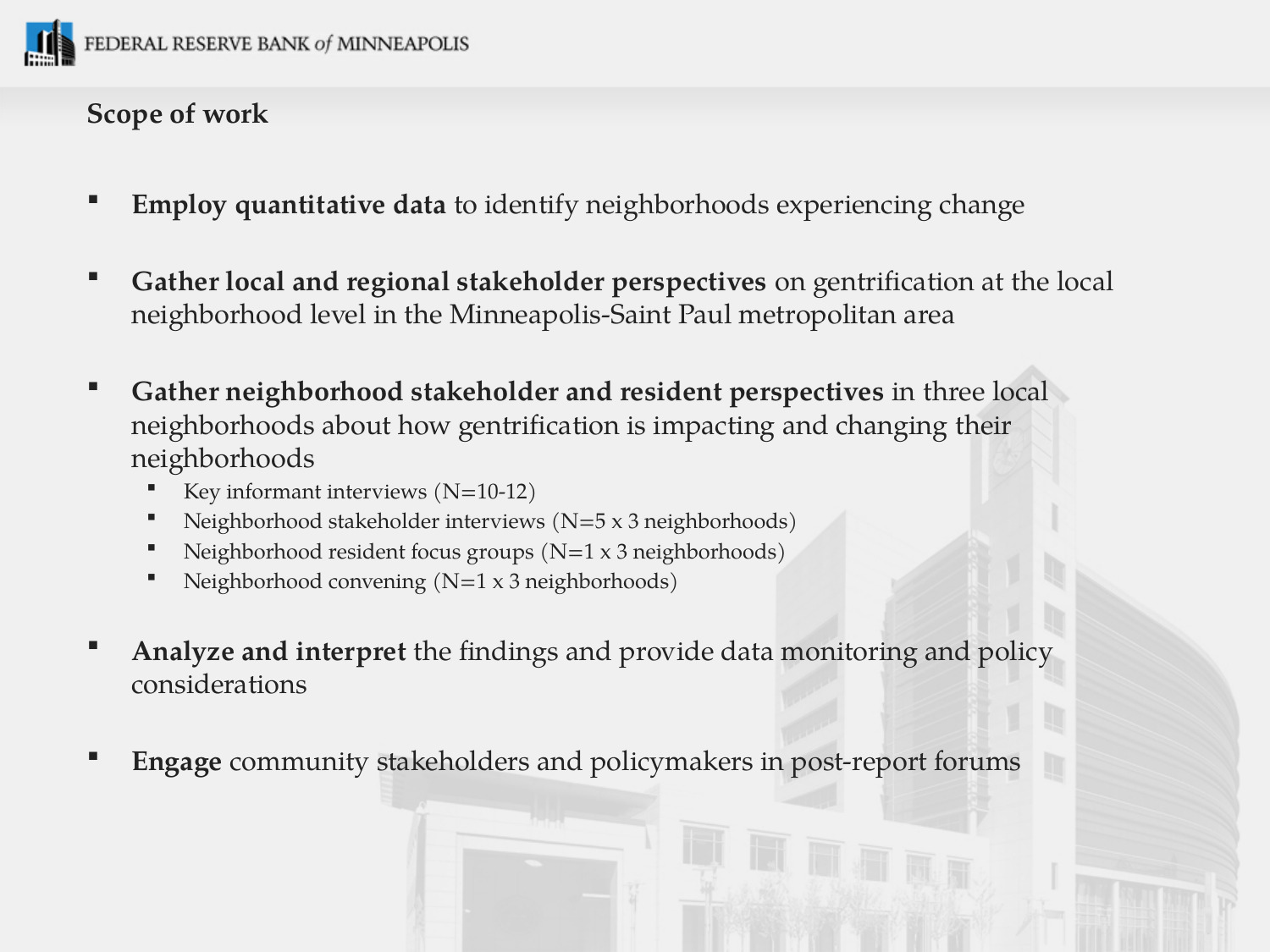

# Scope of work
Employ quantitative data to identify neighborhoods experiencing change

Gather local and regional stakeholder perspectives on gentrification at the local neighborhood level in the Minneapolis-Saint Paul metropolitan area

Gather neighborhood stakeholder and resident perspectives in three local neighborhoods about how gentrification is impacting and changing their neighborhoods
Key informant interviews (N=10-12)
Neighborhood stakeholder interviews (N=5 x 3 neighborhoods)
Neighborhood resident focus groups (N=1 x 3 neighborhoods)
Neighborhood convening (N=1 x 3 neighborhoods)

Analyze and interpret the findings and provide data monitoring and policy considerations

Engage community stakeholders and policymakers in post-report forums